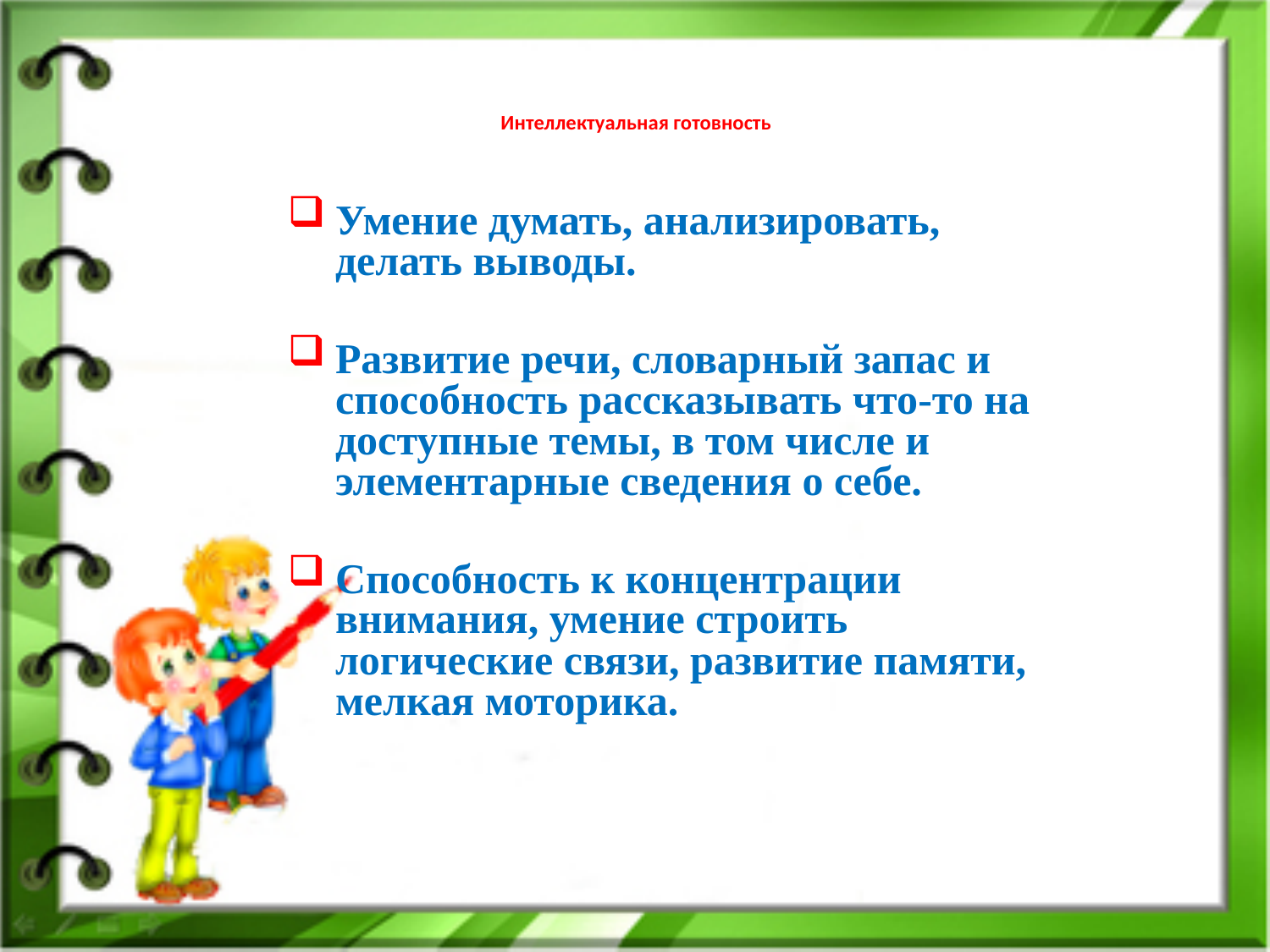

# Интеллектуальная готовность
Умение думать, анализировать, делать выводы.

Развитие речи, словарный запас и способность рассказывать что-то на доступные темы, в том числе и элементарные сведения о себе.

Способность к концентрации внимания, умение строить логические связи, развитие памяти, мелкая моторика.